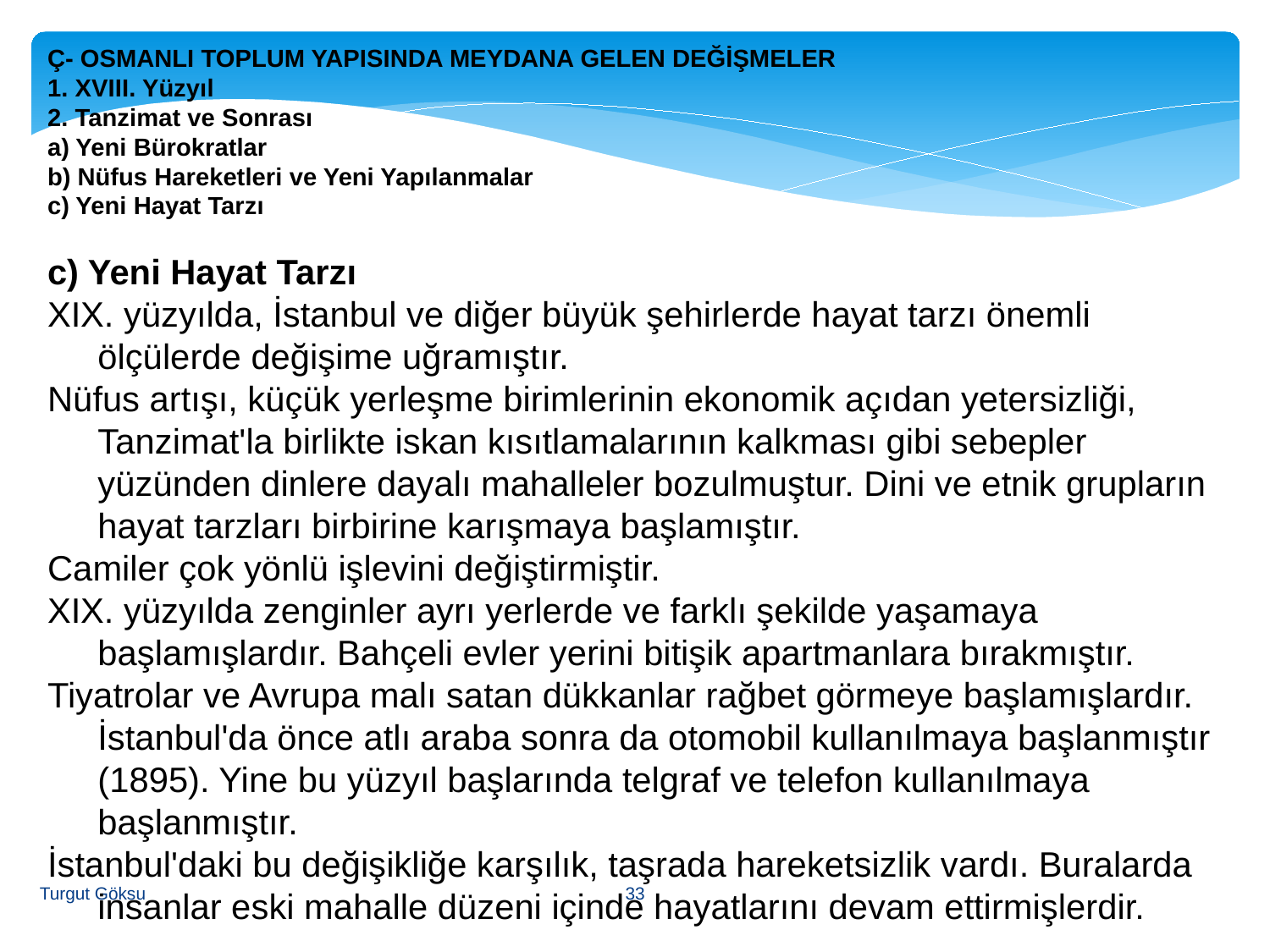

Ç- OSMANLI TOPLUM YAPISINDA MEYDANA GELEN DEĞİŞMELER
1. XVIII. Yüzyıl
2. Tanzimat ve Sonrası
a) Yeni Bürokratlar
b) Nüfus Hareketleri ve Yeni Yapılanmalar
c) Yeni Hayat Tarzı

c) Yeni Hayat Tarzı
XIX. yüzyılda, İstanbul ve diğer büyük şehirlerde hayat tarzı önemli ölçülerde değişime uğramıştır.
Nüfus artışı, küçük yerleşme birimlerinin ekonomik açıdan yetersizliği, Tanzimat'la birlikte iskan kısıtlamalarının kalkması gibi sebepler yüzünden dinlere dayalı mahalleler bozulmuştur. Dini ve etnik grupların hayat tarzları birbirine karışmaya başlamıştır.
Camiler çok yönlü işlevini değiştirmiştir.
XIX. yüzyılda zenginler ayrı yerlerde ve farklı şekilde yaşamaya başlamışlardır. Bahçeli evler yerini bitişik apartmanlara bırakmıştır.
Tiyatrolar ve Avrupa malı satan dükkanlar rağbet görmeye başlamışlardır. İstanbul'da önce atlı araba sonra da otomobil kullanılmaya başlanmıştır (1895). Yine bu yüzyıl başlarında telgraf ve telefon kullanılmaya başlanmıştır.
İstanbul'daki bu değişikliğe karşılık, taşrada hareketsizlik vardı. Buralarda insanlar eski mahalle düzeni içinde hayatlarını devam ettirmişlerdir.

33
Turgut Göksu